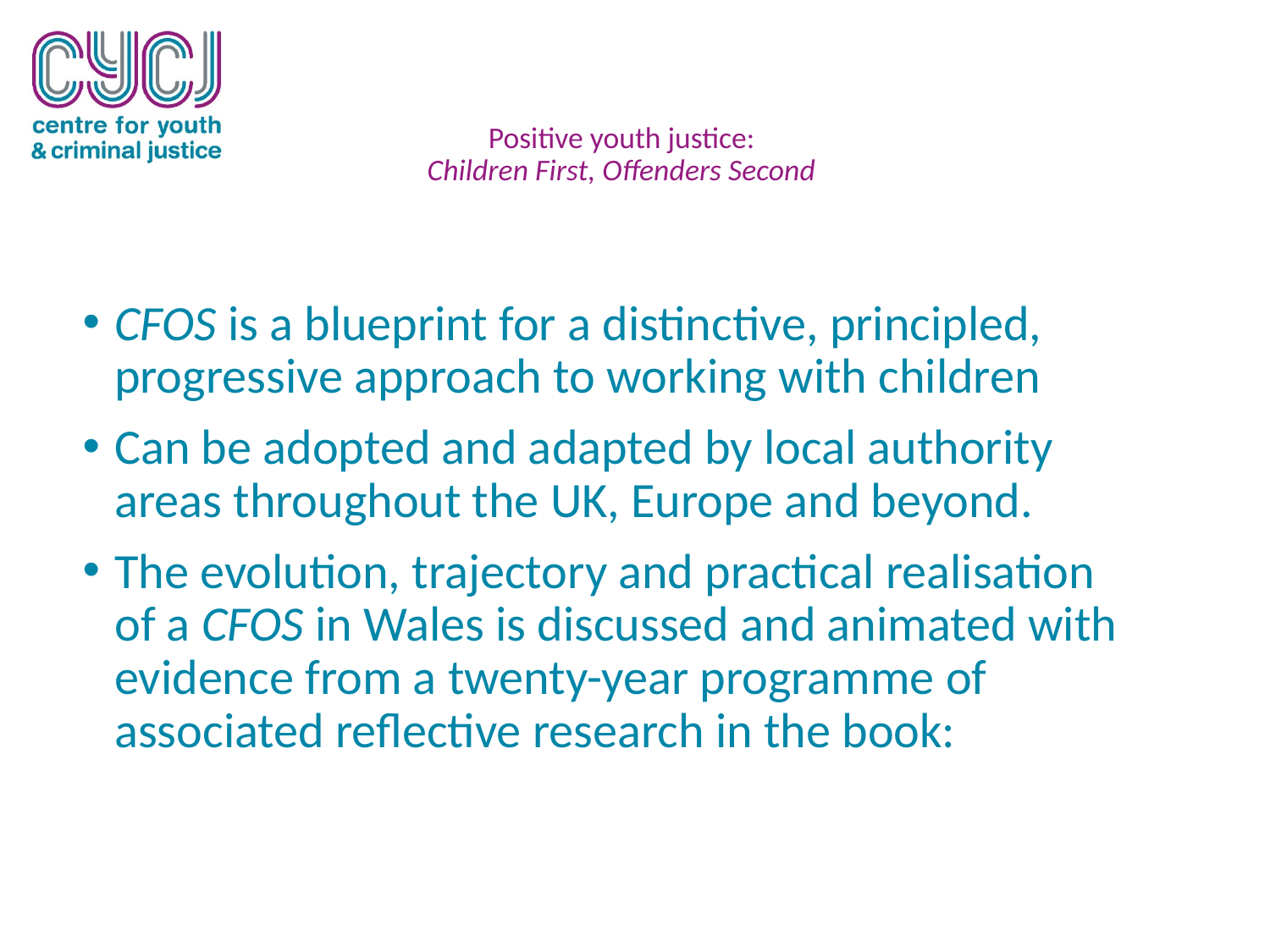

# Positive youth justice: Children First, Offenders Second
CFOS is a blueprint for a distinctive, principled, progressive approach to working with children
Can be adopted and adapted by local authority areas throughout the UK, Europe and beyond.
The evolution, trajectory and practical realisation of a CFOS in Wales is discussed and animated with evidence from a twenty-year programme of associated reflective research in the book: